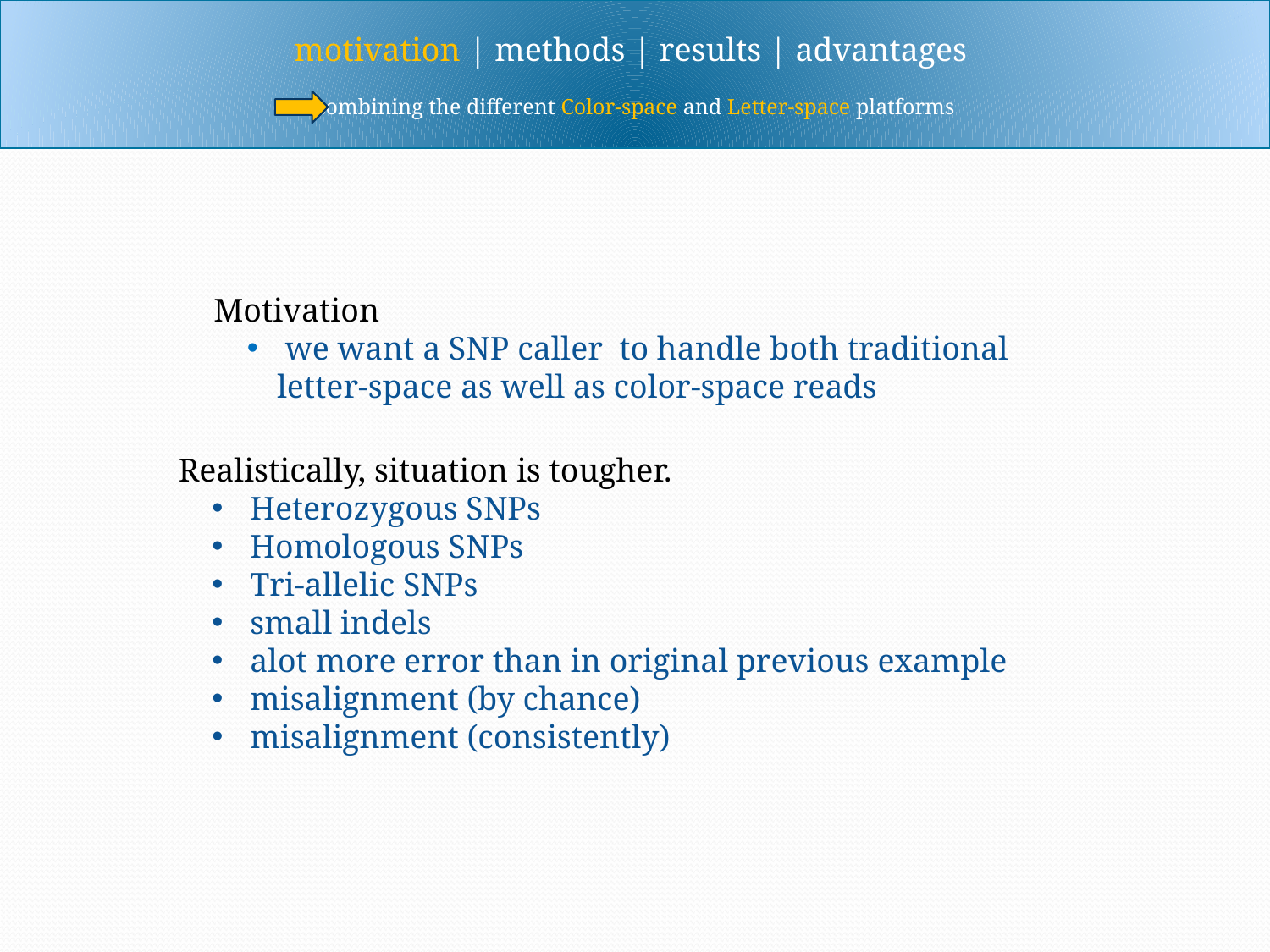

motivation | methods | results | advantages
combining the different Color-space and Letter-space platforms

Motivation
 we want a SNP caller  to handle both traditional letter-space as well as color-space reads
Realistically, situation is tougher.
 Heterozygous SNPs
 Homologous SNPs
 Tri-allelic SNPs
 small indels
 alot more error than in original previous example
 misalignment (by chance)
 misalignment (consistently)